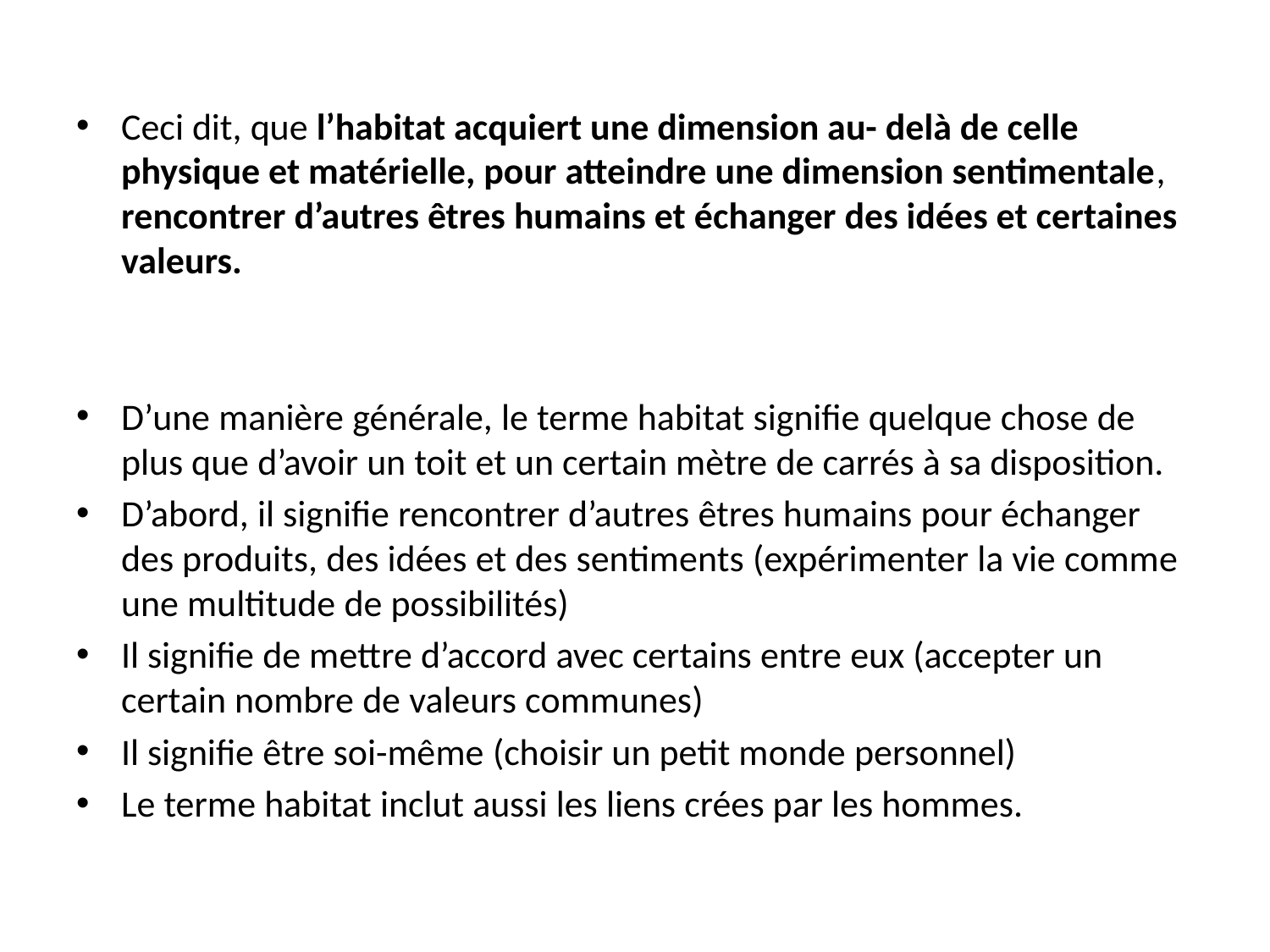

Ceci dit, que l’habitat acquiert une dimension au- delà de celle physique et matérielle, pour atteindre une dimension sentimentale, rencontrer d’autres êtres humains et échanger des idées et certaines valeurs.

D’une manière générale, le terme habitat signifie quelque chose de plus que d’avoir un toit et un certain mètre de carrés à sa disposition.
D’abord, il signifie rencontrer d’autres êtres humains pour échanger des produits, des idées et des sentiments (expérimenter la vie comme une multitude de possibilités)
Il signifie de mettre d’accord avec certains entre eux (accepter un certain nombre de valeurs communes)
Il signifie être soi-même (choisir un petit monde personnel)
Le terme habitat inclut aussi les liens crées par les hommes.